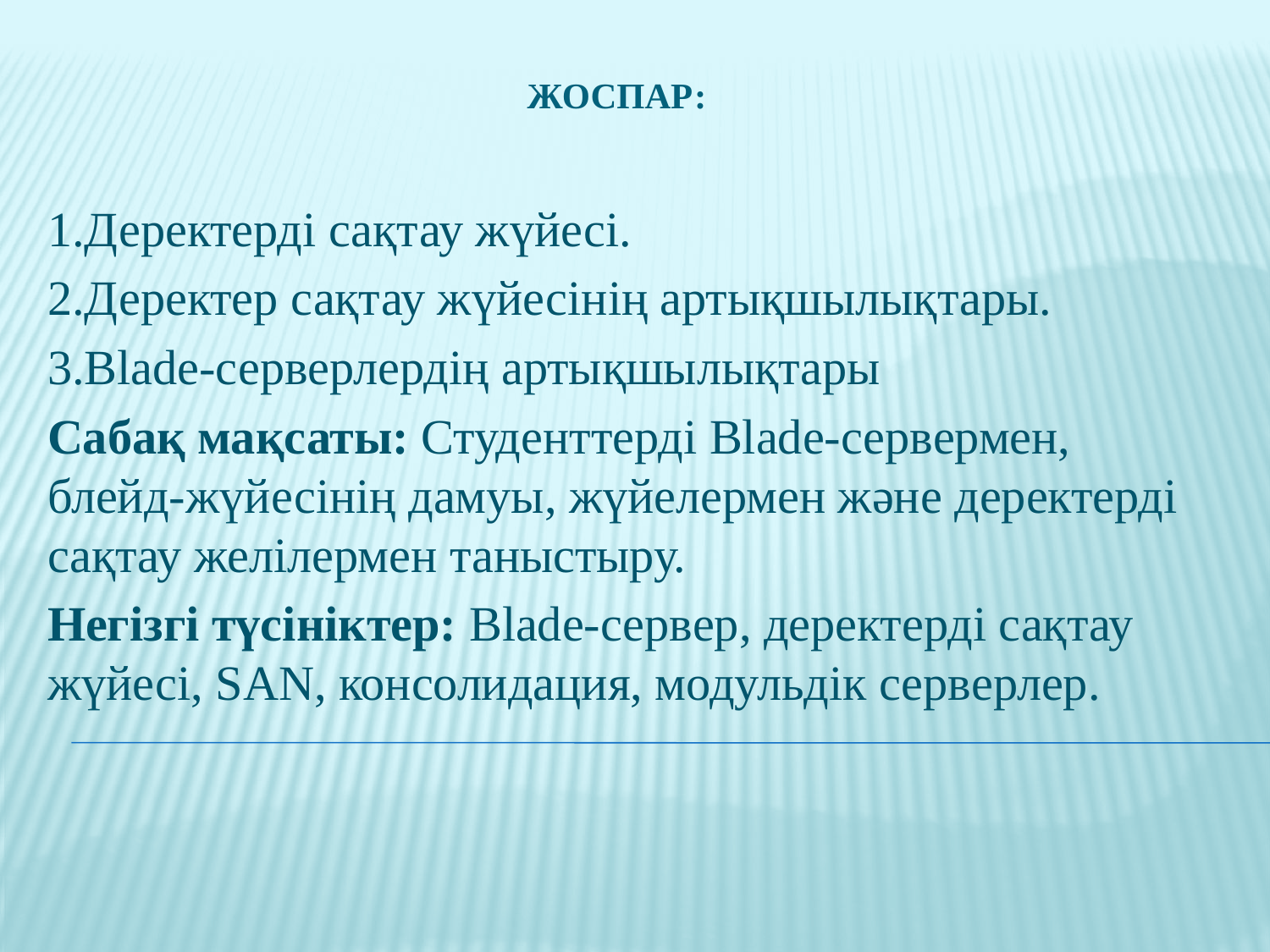

# Жоспар:
1.Деректерді сақтау жүйесі.
2.Деректер сақтау жүйесінің артықшылықтары.
3.Blade-серверлердің артықшылықтары
Сабақ мақсаты: Студенттерді Blade-сервермен,  блейд-жүйесінің дамуы, жүйелермен және деректерді сақтау желілермен таныстыру.
Негізгі түсініктер: Blade-сервер, деректерді сақтау жүйесі, SAN, консолидация, модульдік серверлер.